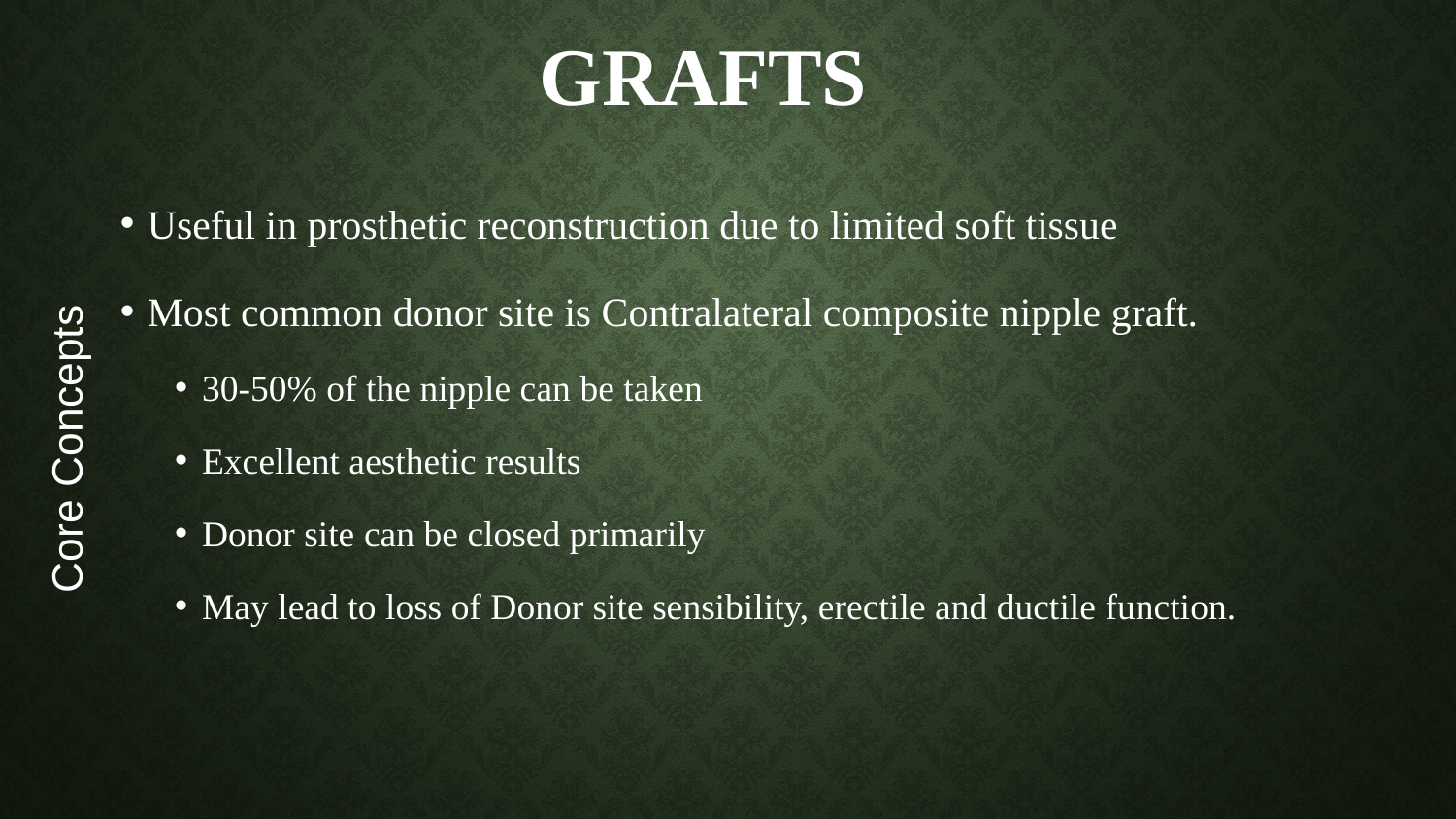

# Grafts
Core Concepts
Useful in prosthetic reconstruction due to limited soft tissue
Most common donor site is Contralateral composite nipple graft.
30-50% of the nipple can be taken
Excellent aesthetic results
Donor site can be closed primarily
May lead to loss of Donor site sensibility, erectile and ductile function.